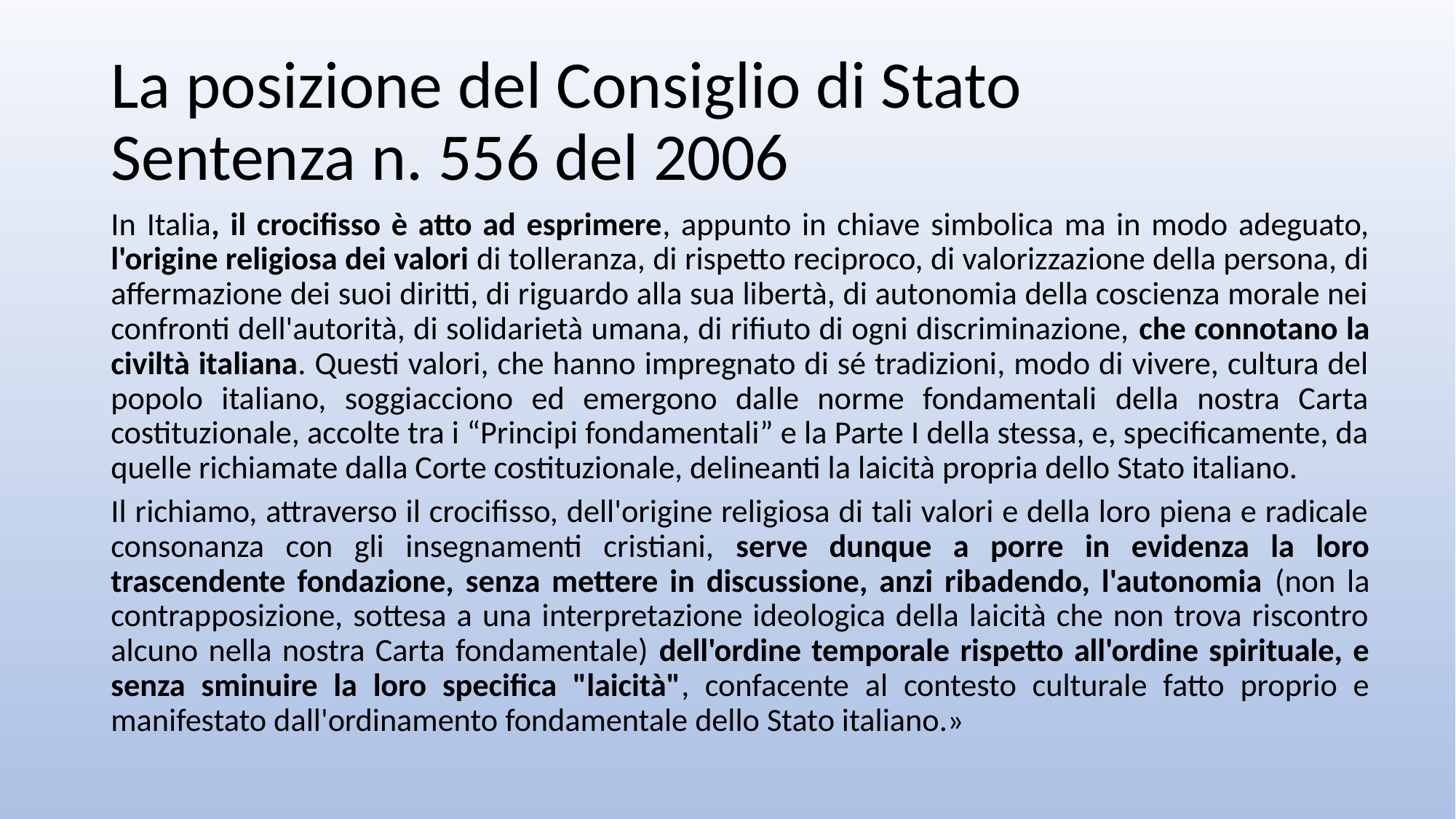

# La posizione del Consiglio di Stato Sentenza n. 556 del 2006
In Italia, il crocifisso è atto ad esprimere, appunto in chiave simbolica ma in modo adeguato, l'origine religiosa dei valori di tolleranza, di rispetto reciproco, di valorizzazione della persona, di affermazione dei suoi diritti, di riguardo alla sua libertà, di autonomia della coscienza morale nei confronti dell'autorità, di solidarietà umana, di rifiuto di ogni discriminazione, che connotano la civiltà italiana. Questi valori, che hanno impregnato di sé tradizioni, modo di vivere, cultura del popolo italiano, soggiacciono ed emergono dalle norme fondamentali della nostra Carta costituzionale, accolte tra i “Principi fondamentali” e la Parte I della stessa, e, specificamente, da quelle richiamate dalla Corte costituzionale, delineanti la laicità propria dello Stato italiano.
Il richiamo, attraverso il crocifisso, dell'origine religiosa di tali valori e della loro piena e radicale consonanza con gli insegnamenti cristiani, serve dunque a porre in evidenza la loro trascendente fondazione, senza mettere in discussione, anzi ribadendo, l'autonomia (non la contrapposizione, sottesa a una interpretazione ideologica della laicità che non trova riscontro alcuno nella nostra Carta fondamentale) dell'ordine temporale rispetto all'ordine spirituale, e senza sminuire la loro specifica "laicità", confacente al contesto culturale fatto proprio e manifestato dall'ordinamento fondamentale dello Stato italiano.»